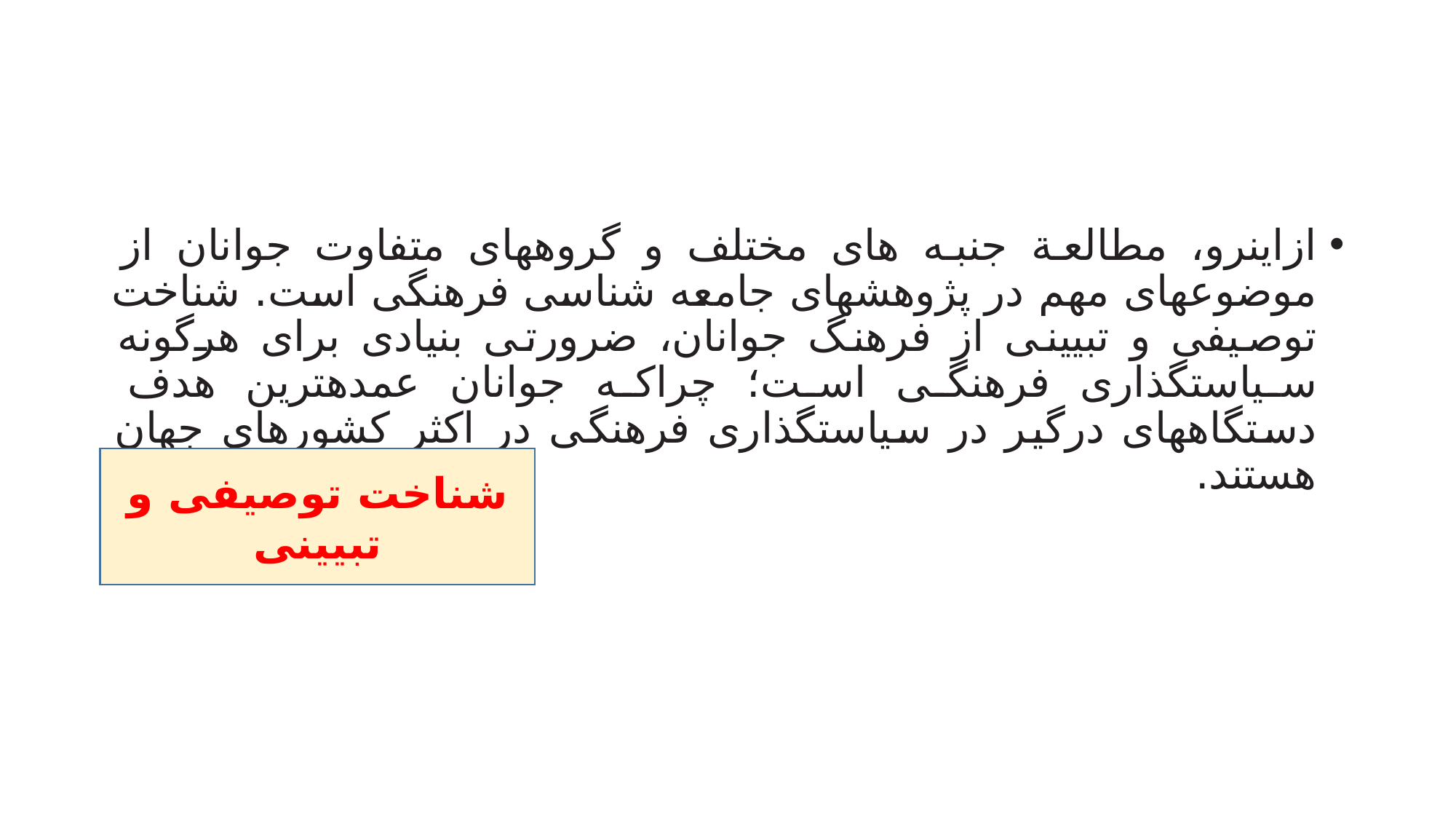

#
ازاینرو، مطالعة جنبه های مختلف و گروههای متفاوت جوانان از موضوعهای مهم در پژوهشهای جامعه شناسی فرهنگی است. شناخت توصیفی و تبیینی از فرهنگ جوانان، ضرورتی بنیادی برای هرگونه سیاستگذاری فرهنگی است؛ چراکه جوانان عمدهترین هدف دستگاههای درگیر در سیاستگذاری فرهنگی در اکثر کشورهای جهان هستند.

شناخت توصیفی و تبیینی